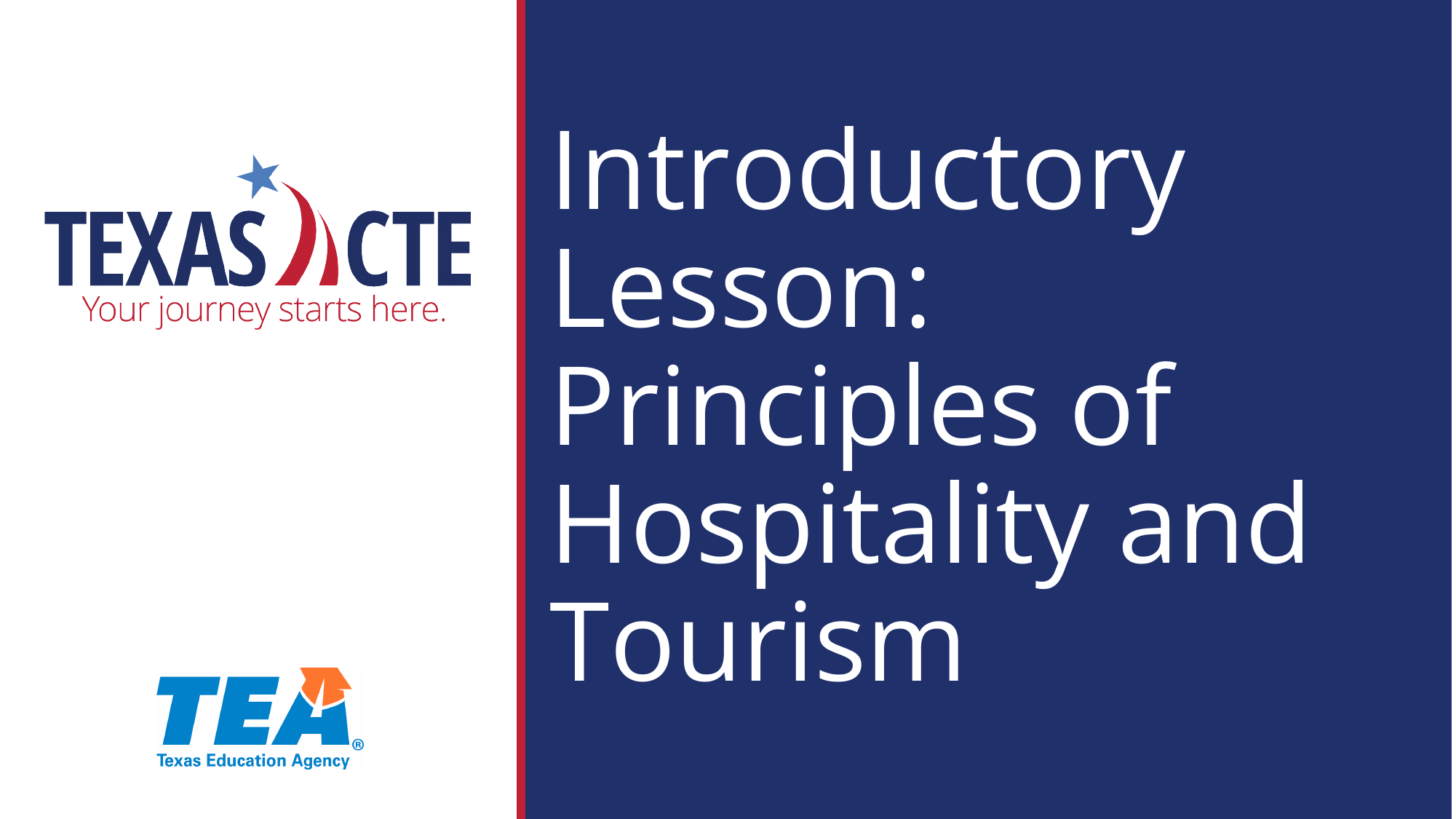

# Introductory Lesson: Principles of Hospitality and Tourism